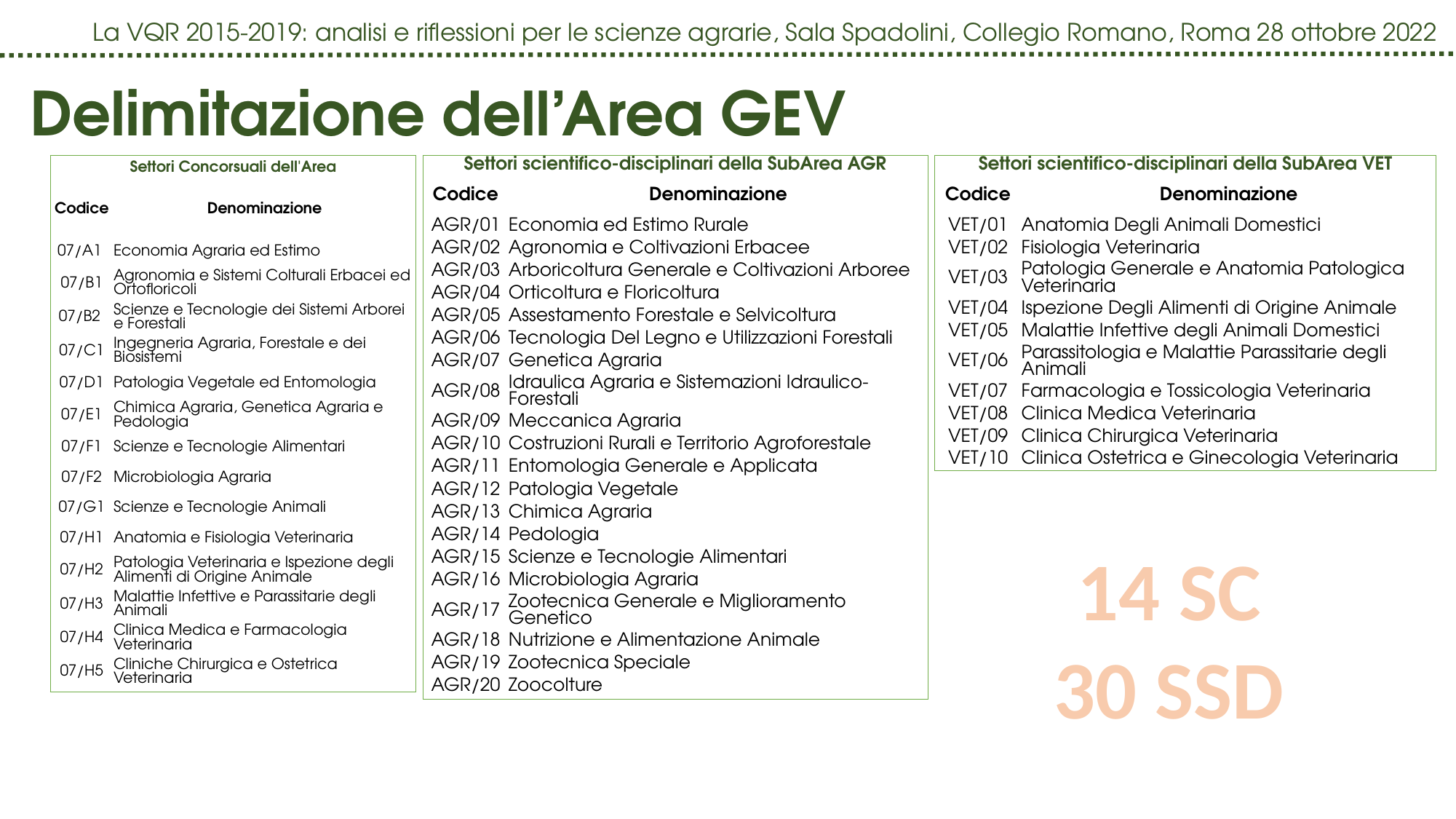

# Delimitazione dell’Area GEV
| Settori Concorsuali dell'Area |  |
| --- | --- |
| Codice | Denominazione |
| 07/A1 | Economia Agraria ed Estimo |
| 07/B1 | Agronomia e Sistemi Colturali Erbacei ed Ortofloricoli |
| 07/B2 | Scienze e Tecnologie dei Sistemi Arborei e Forestali |
| 07/C1 | Ingegneria Agraria, Forestale e dei Biosistemi |
| 07/D1 | Patologia Vegetale ed Entomologia |
| 07/E1 | Chimica Agraria, Genetica Agraria e Pedologia |
| 07/F1 | Scienze e Tecnologie Alimentari |
| 07/F2 | Microbiologia Agraria |
| 07/G1 | Scienze e Tecnologie Animali |
| 07/H1 | Anatomia e Fisiologia Veterinaria |
| 07/H2 | Patologia Veterinaria e Ispezione degli Alimenti di Origine Animale |
| 07/H3 | Malattie Infettive e Parassitarie degli Animali |
| 07/H4 | Clinica Medica e Farmacologia Veterinaria |
| 07/H5 | Cliniche Chirurgica e Ostetrica Veterinaria |
| Settori scientifico-disciplinari della SubArea AGR |  |
| --- | --- |
| Codice | Denominazione |
| AGR/01 | Economia ed Estimo Rurale |
| AGR/02 | Agronomia e Coltivazioni Erbacee |
| AGR/03 | Arboricoltura Generale e Coltivazioni Arboree |
| AGR/04 | Orticoltura e Floricoltura |
| AGR/05 | Assestamento Forestale e Selvicoltura |
| AGR/06 | Tecnologia Del Legno e Utilizzazioni Forestali |
| AGR/07 | Genetica Agraria |
| AGR/08 | Idraulica Agraria e Sistemazioni Idraulico-Forestali |
| AGR/09 | Meccanica Agraria |
| AGR/10 | Costruzioni Rurali e Territorio Agroforestale |
| AGR/11 | Entomologia Generale e Applicata |
| AGR/12 | Patologia Vegetale |
| AGR/13 | Chimica Agraria |
| AGR/14 | Pedologia |
| AGR/15 | Scienze e Tecnologie Alimentari |
| AGR/16 | Microbiologia Agraria |
| AGR/17 | Zootecnica Generale e Miglioramento Genetico |
| AGR/18 | Nutrizione e Alimentazione Animale |
| AGR/19 | Zootecnica Speciale |
| AGR/20 | Zoocolture |
| Settori scientifico-disciplinari della SubArea VET |  |
| --- | --- |
| Codice | Denominazione |
| VET/01 | Anatomia Degli Animali Domestici |
| VET/02 | Fisiologia Veterinaria |
| VET/03 | Patologia Generale e Anatomia Patologica Veterinaria |
| VET/04 | Ispezione Degli Alimenti di Origine Animale |
| VET/05 | Malattie Infettive degli Animali Domestici |
| VET/06 | Parassitologia e Malattie Parassitarie degli Animali |
| VET/07 | Farmacologia e Tossicologia Veterinaria |
| VET/08 | Clinica Medica Veterinaria |
| VET/09 | Clinica Chirurgica Veterinaria |
| VET/10 | Clinica Ostetrica e Ginecologia Veterinaria |
14 SC
30 SSD